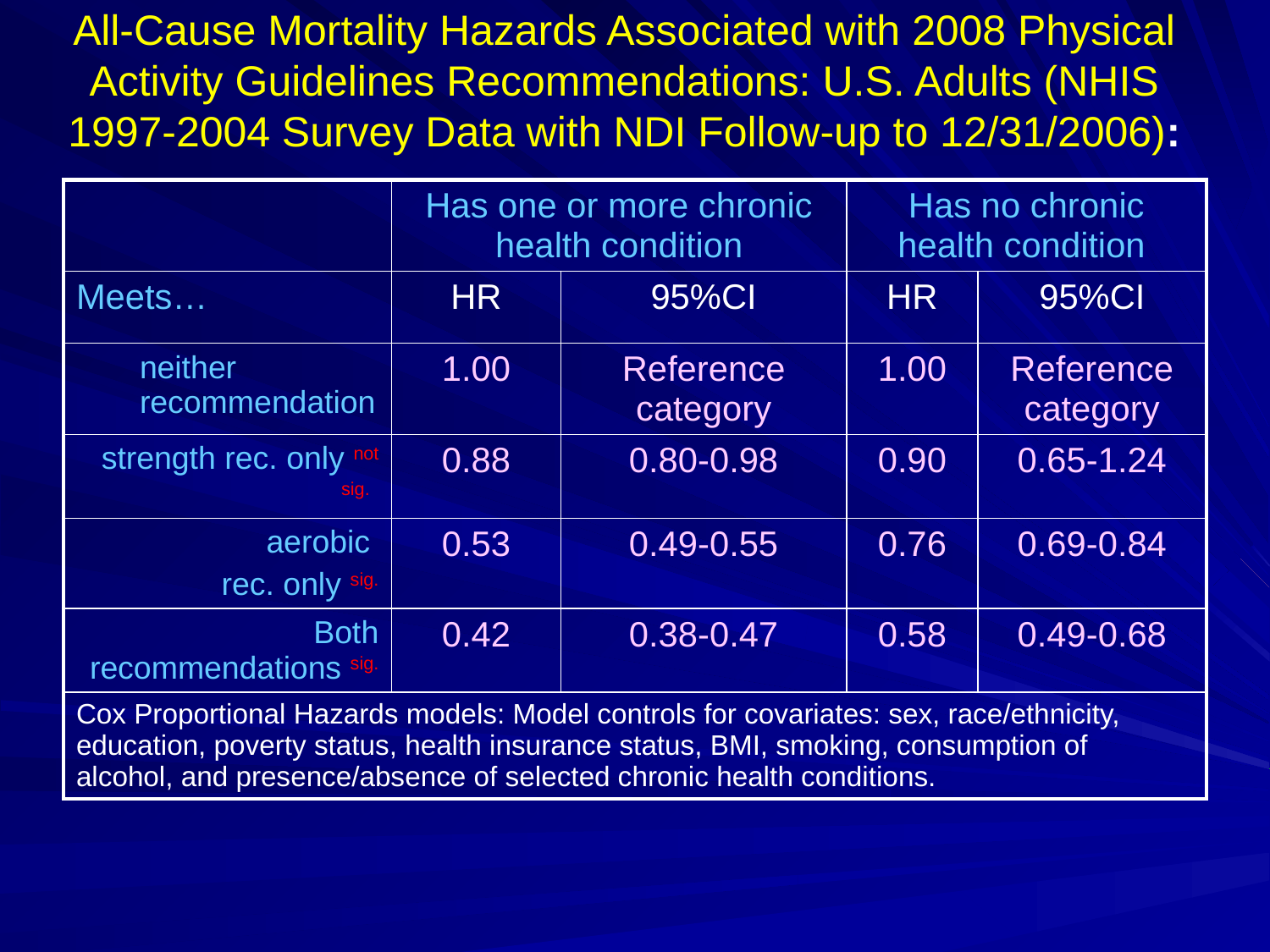

# All-Cause Mortality Hazards Associated with 2008 Physical Activity Guidelines Recommendations: U.S. Adults (NHIS 1997-2004 Survey Data with NDI Follow-up to 12/31/2006):
|  | Has one or more chronic health condition |  | Has no chronic health condition |  |
| --- | --- | --- | --- | --- |
| Meets… | HR | 95%CI | HR | 95%CI |
| neither recommendation | 1.00 | Reference category | 1.00 | Reference category |
| strength rec. only not sig. | 0.88 | 0.80-0.98 | 0.90 | 0.65-1.24 |
| aerobic rec. only sig. | 0.53 | 0.49-0.55 | 0.76 | 0.69-0.84 |
| Both recommendations sig. | 0.42 | 0.38-0.47 | 0.58 | 0.49-0.68 |
| Cox Proportional Hazards models: Model controls for covariates: sex, race/ethnicity, education, poverty status, health insurance status, BMI, smoking, consumption of alcohol, and presence/absence of selected chronic health conditions. |  |  |  |  |